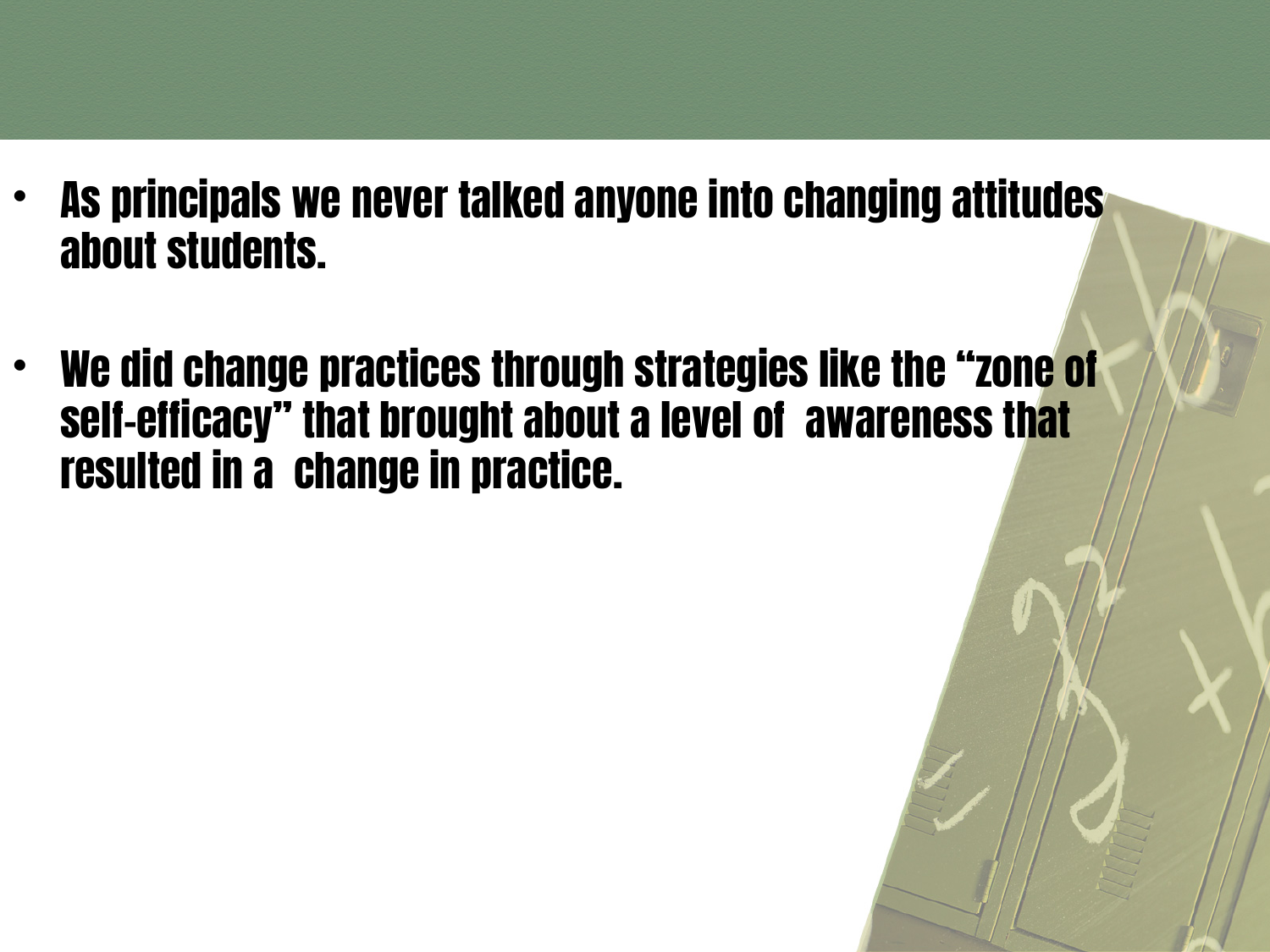

As principals we never talked anyone into changing attitudes about students.

We did change practices through strategies like the “zone of self-efficacy” that brought about a level of  awareness that resulted in a  change in practice.